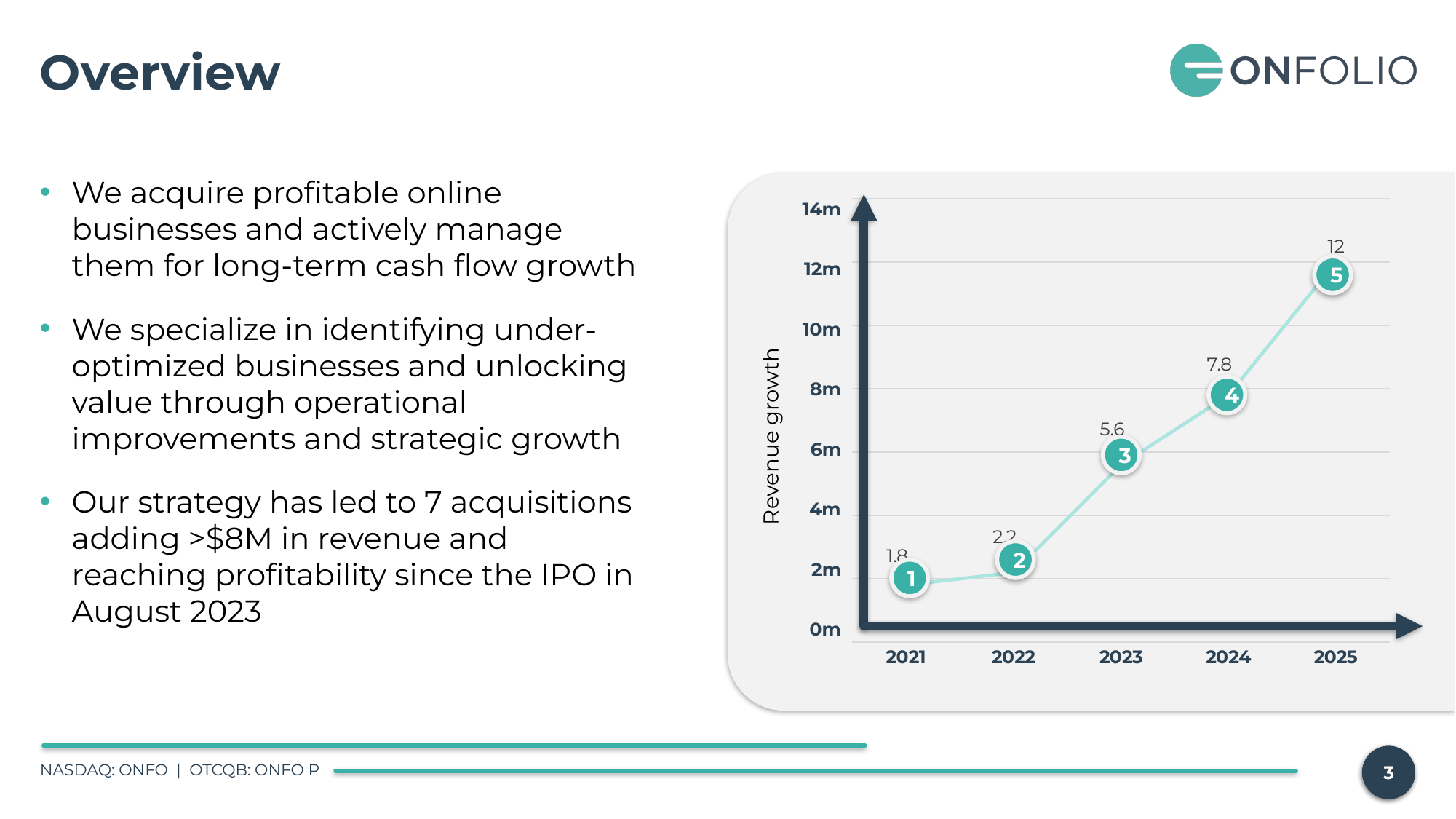

Overview

We acquire profitable online businesses and actively manage them for long-term cash flow growth
We specialize in identifying under-optimized businesses and unlocking value through operational improvements and strategic growth
Our strategy has led to 7 acquisitions adding >$8M in revenue and reaching profitability since the IPO in August 2023

### Chart

| Category | Series 1 |
|---|---|
| 2021 | 1.8 |
| 2022 | 2.2 |
| 2023 | 5.6 |
| 2024 | 7.8 |
| 2025 | 12.0 |
14m
12m
10m
8m
6m
4m
2m
0m
5
4
Revenue growth
3
2
1

3
3